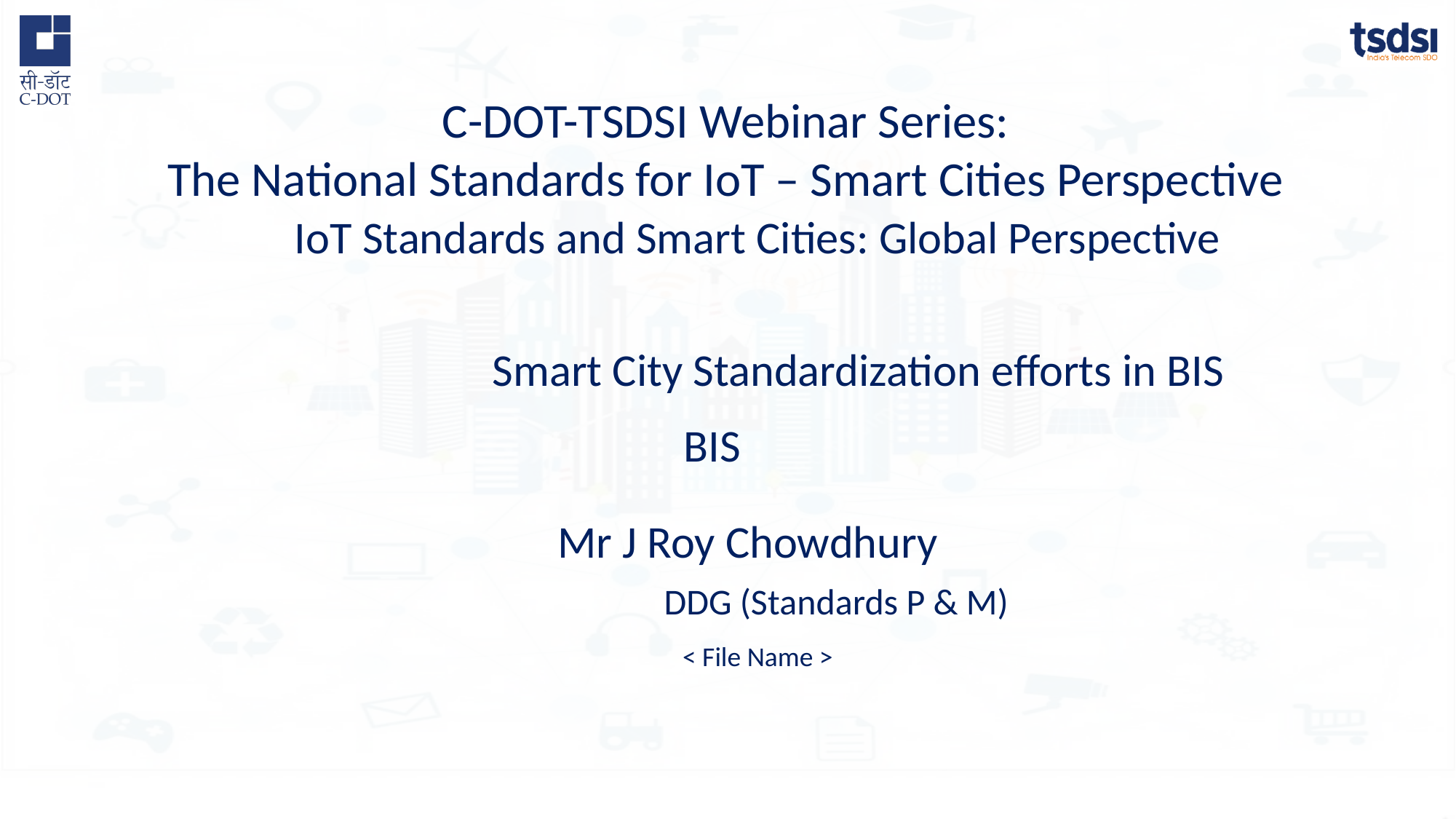

IoT Standards and Smart Cities: Global Perspective
Smart City Standardization efforts in BIS

BIS
Mr J Roy Chowdhury
DDG (Standards P & M)
< File Name >